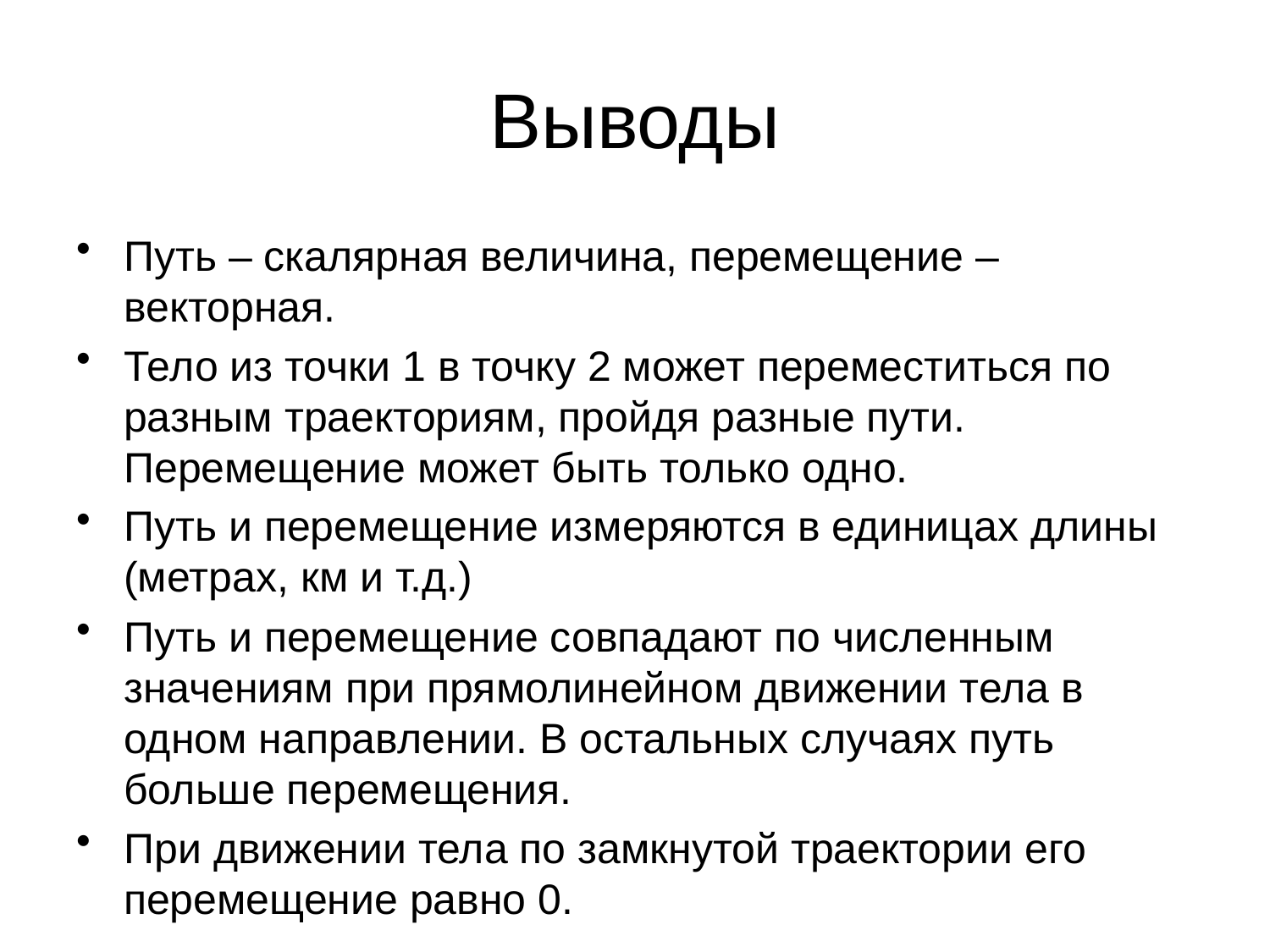

# Выводы
Путь – скалярная величина, перемещение – векторная.
Тело из точки 1 в точку 2 может переместиться по разным траекториям, пройдя разные пути. Перемещение может быть только одно.
Путь и перемещение измеряются в единицах длины (метрах, км и т.д.)
Путь и перемещение совпадают по численным значениям при прямолинейном движении тела в одном направлении. В остальных случаях путь больше перемещения.
При движении тела по замкнутой траектории его перемещение равно 0.